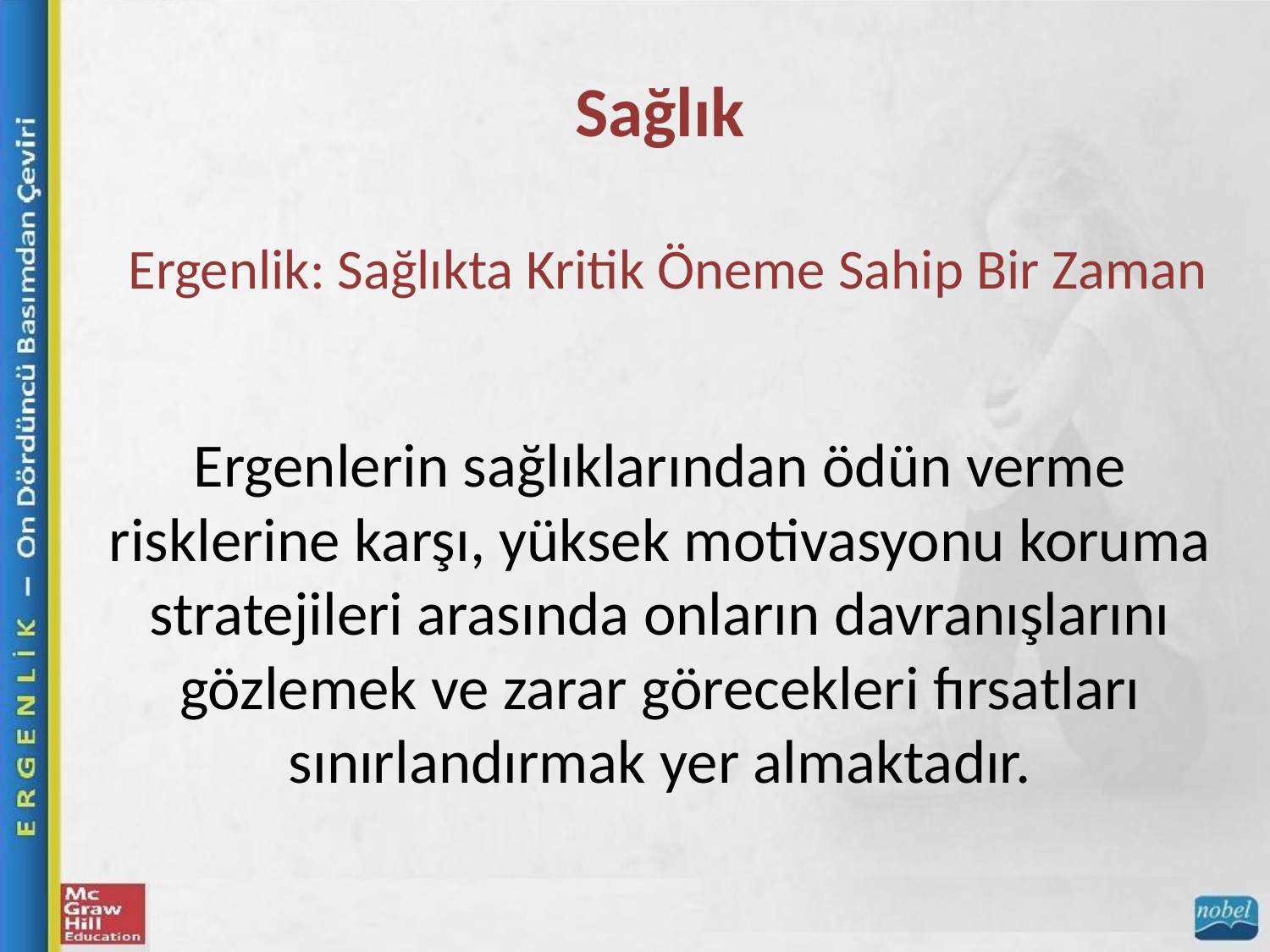

Sağlık
Ergenlik: Sağlıkta Kritik Öneme Sahip Bir Zaman
Ergenlerin sağlıklarından ödün verme risklerine karşı, yüksek motivasyonu koruma stratejileri arasında onların davranışlarını gözlemek ve zarar görecekleri fırsatları sınırlandırmak yer almaktadır.